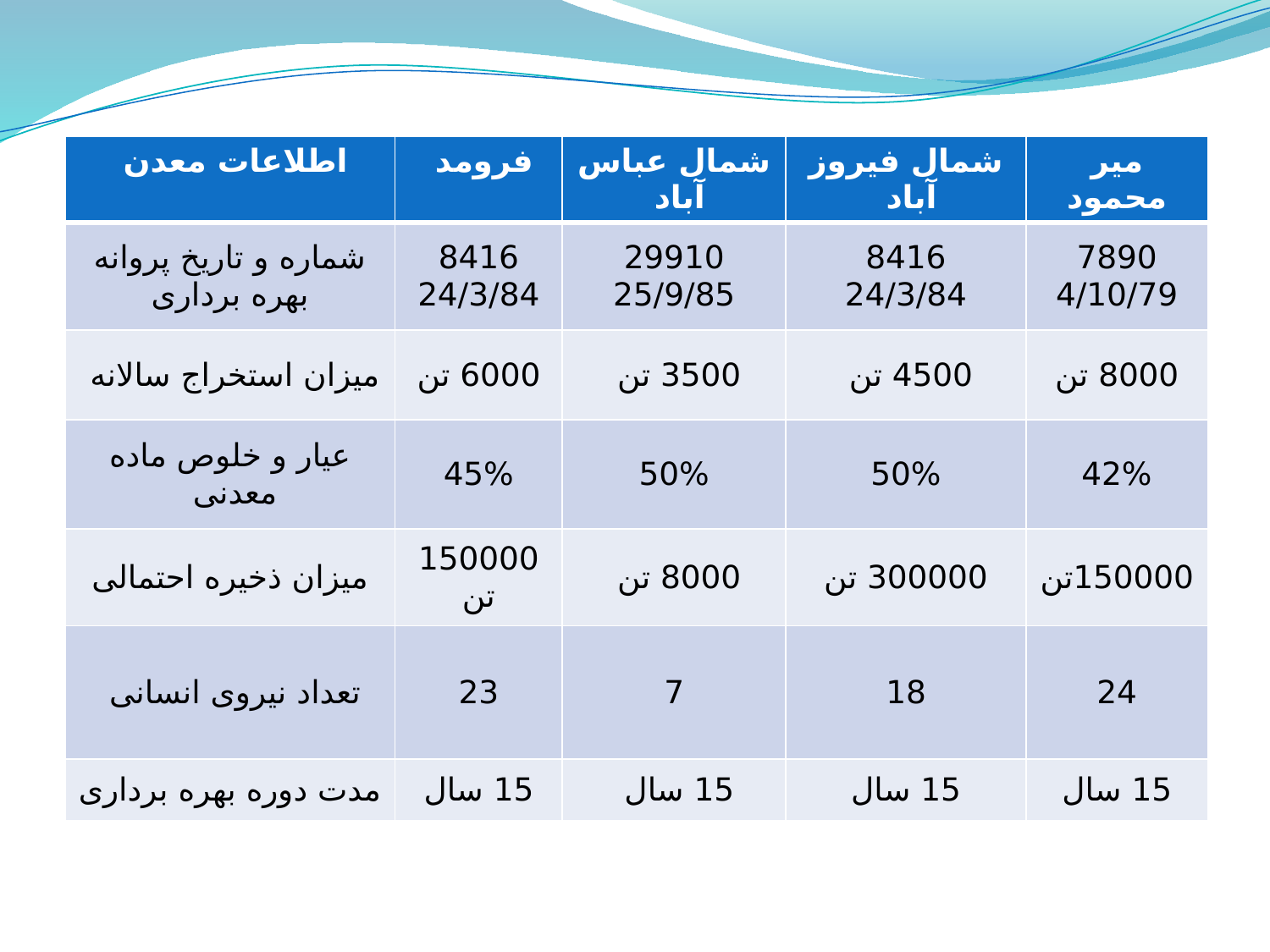

| اطلاعات معدن | فرومد | شمال عباس آباد | شمال فیروز آباد | میر محمود |
| --- | --- | --- | --- | --- |
| شماره و تاریخ پروانه بهره برداری | 8416 24/3/84 | 29910 25/9/85 | 8416 24/3/84 | 7890 4/10/79 |
| میزان استخراج سالانه | 6000 تن | 3500 تن | 4500 تن | 8000 تن |
| عیار و خلوص ماده معدنی | 45% | 50% | 50% | 42% |
| میزان ذخیره احتمالی | 150000 تن | 8000 تن | 300000 تن | 150000تن |
| تعداد نیروی انسانی | 23 | 7 | 18 | 24 |
| مدت دوره بهره برداری | 15 سال | 15 سال | 15 سال | 15 سال |